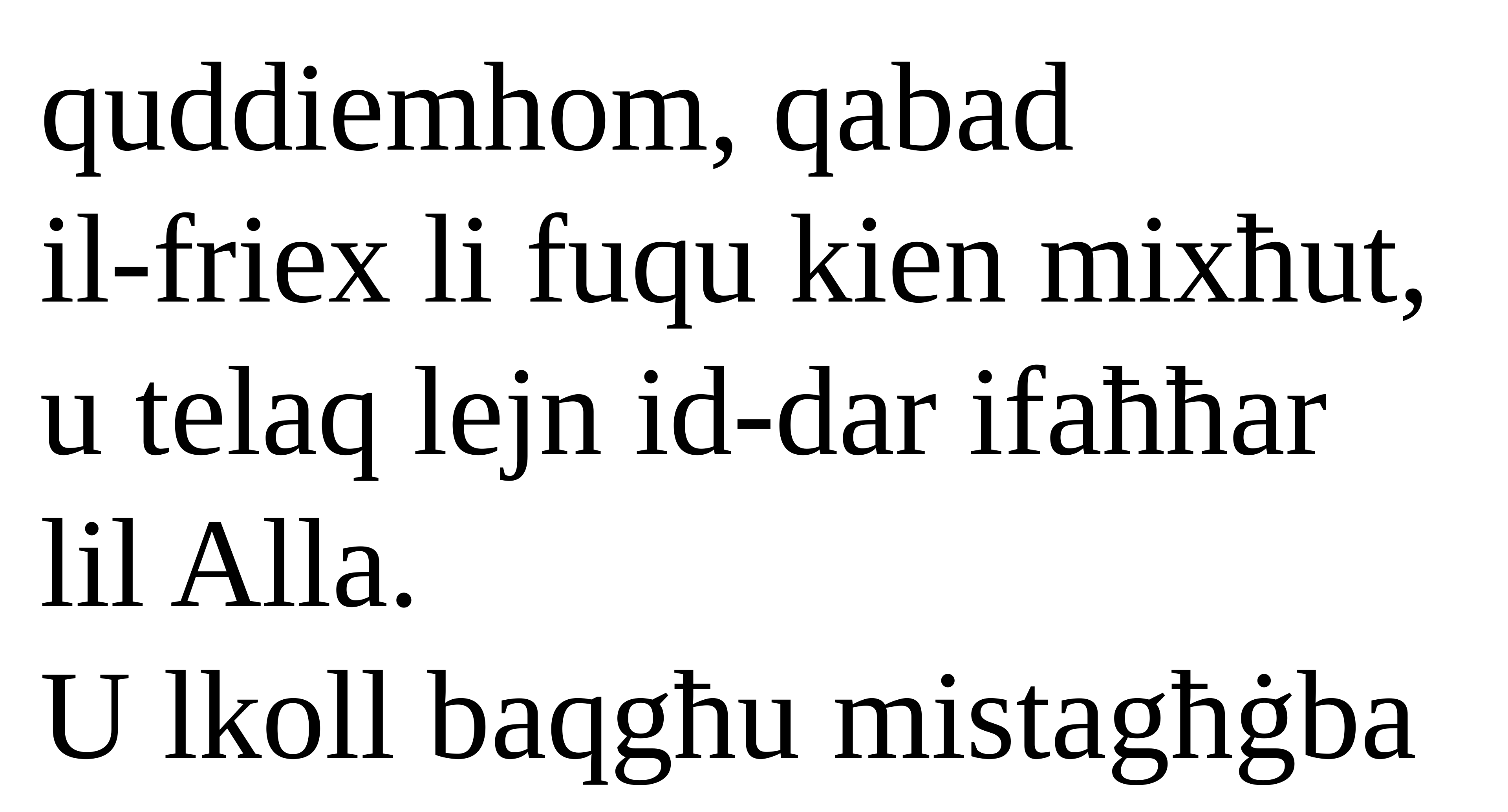

quddiemhom, qabad
il-friex li fuqu kien mixħut, u telaq lejn id-dar ifaħħar lil Alla.
U lkoll baqgħu mistagħġba